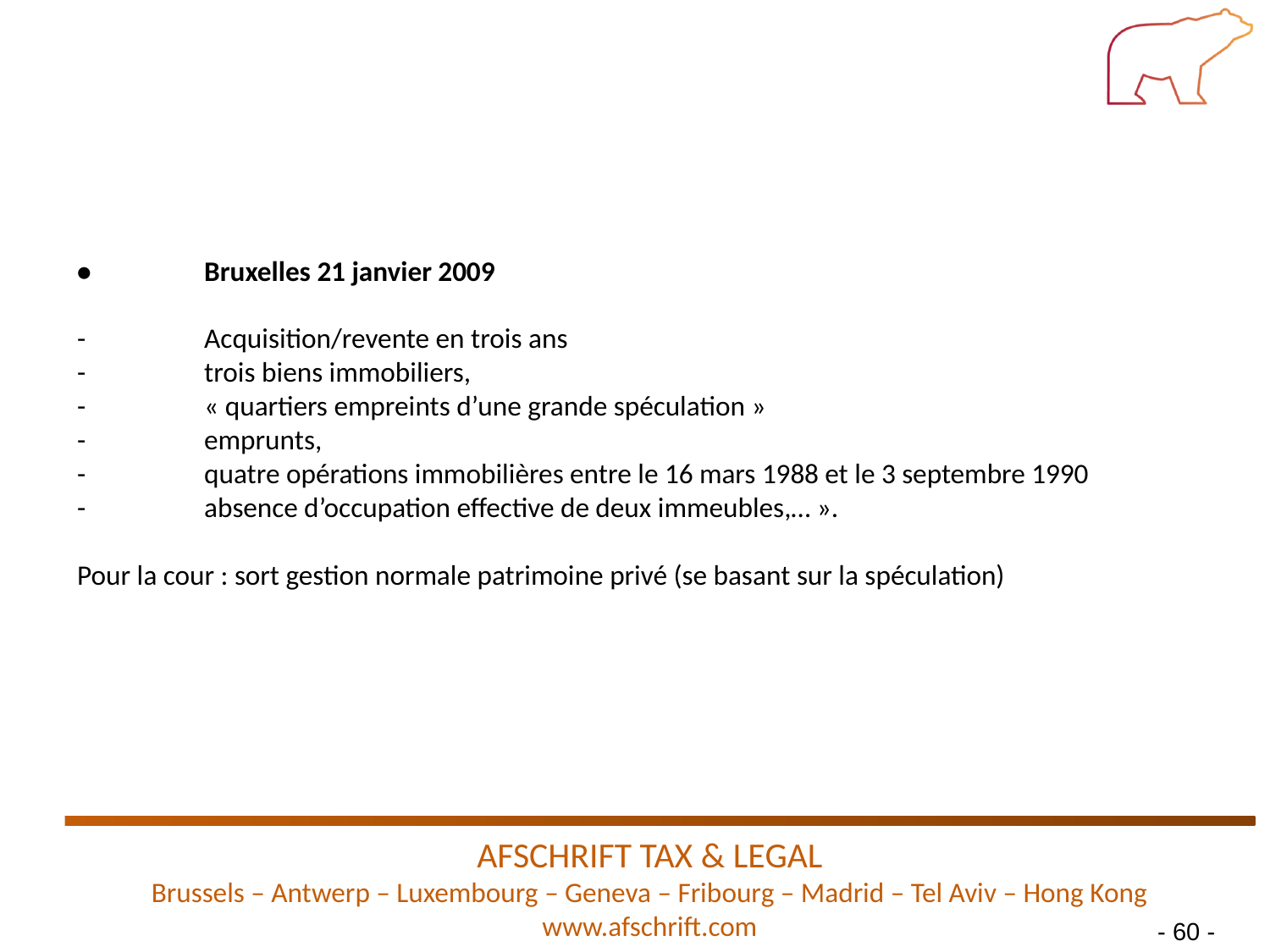

•	Bruxelles 21 janvier 2009

-	Acquisition/revente en trois ans
-	trois biens immobiliers,
-	« quartiers empreints d’une grande spéculation »
-	emprunts,
-	quatre opérations immobilières entre le 16 mars 1988 et le 3 septembre 1990
-	absence d’occupation effective de deux immeubles,… ».

Pour la cour : sort gestion normale patrimoine privé (se basant sur la spéculation)